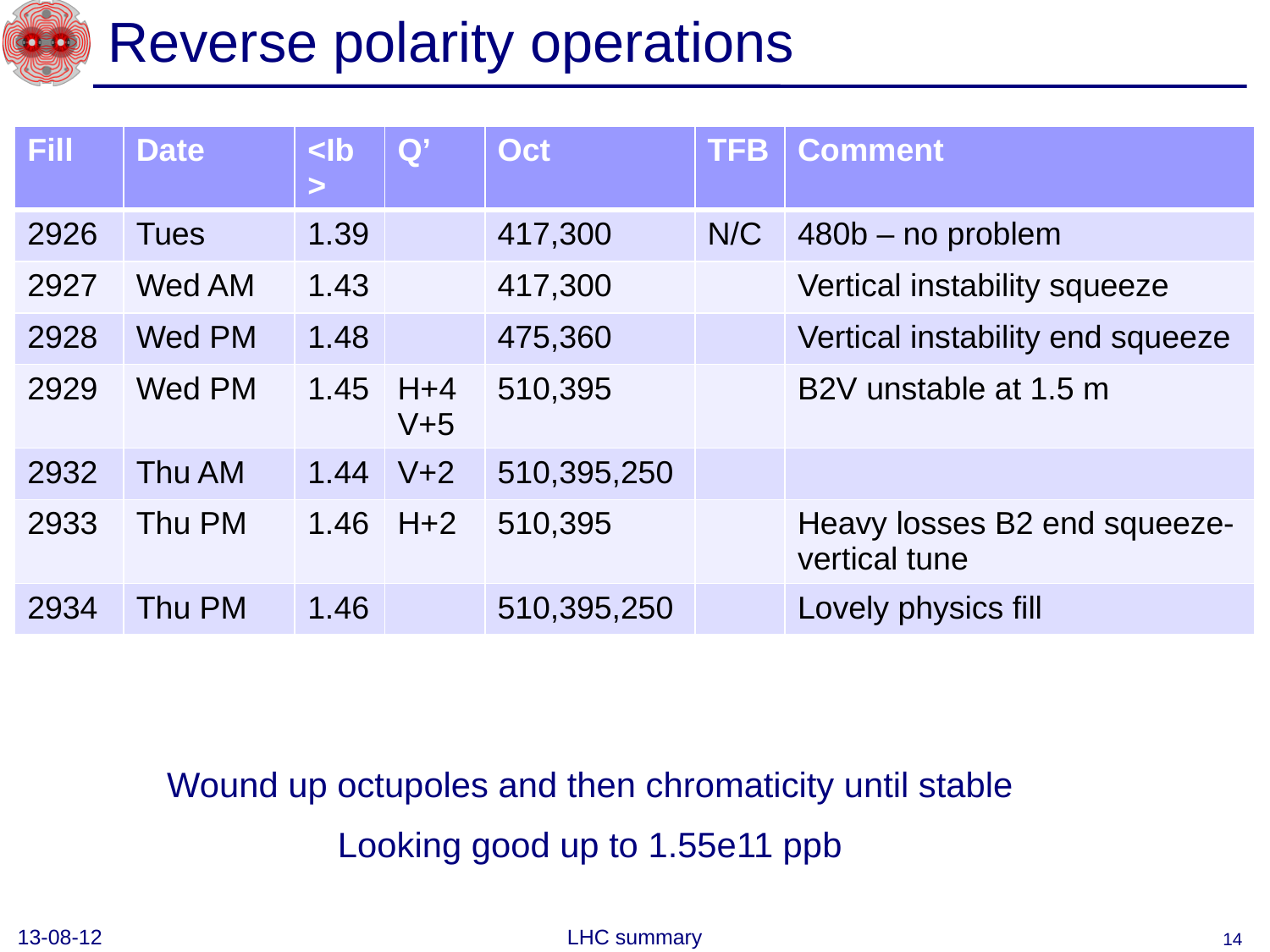

# Reverse polarity operations
| Fill | Date | <Ib> | Q’ | Oct | TFB | Comment |
| --- | --- | --- | --- | --- | --- | --- |
| 2926 | Tues | 1.39 |  | 417,300 | N/C | 480b – no problem |
| 2927 | Wed AM | 1.43 |  | 417,300 |  | Vertical instability squeeze |
| 2928 | Wed PM | 1.48 |  | 475,360 |  | Vertical instability end squeeze |
| 2929 | Wed PM | 1.45 | H+4 V+5 | 510,395 |  | B2V unstable at 1.5 m |
| 2932 | Thu AM | 1.44 | V+2 | 510,395,250 |  |  |
| 2933 | Thu PM | 1.46 | H+2 | 510,395 |  | Heavy losses B2 end squeeze- vertical tune |
| 2934 | Thu PM | 1.46 |  | 510,395,250 |  | Lovely physics fill |
Wound up octupoles and then chromaticity until stable
Looking good up to 1.55e11 ppb
13-08-12
LHC summary
14